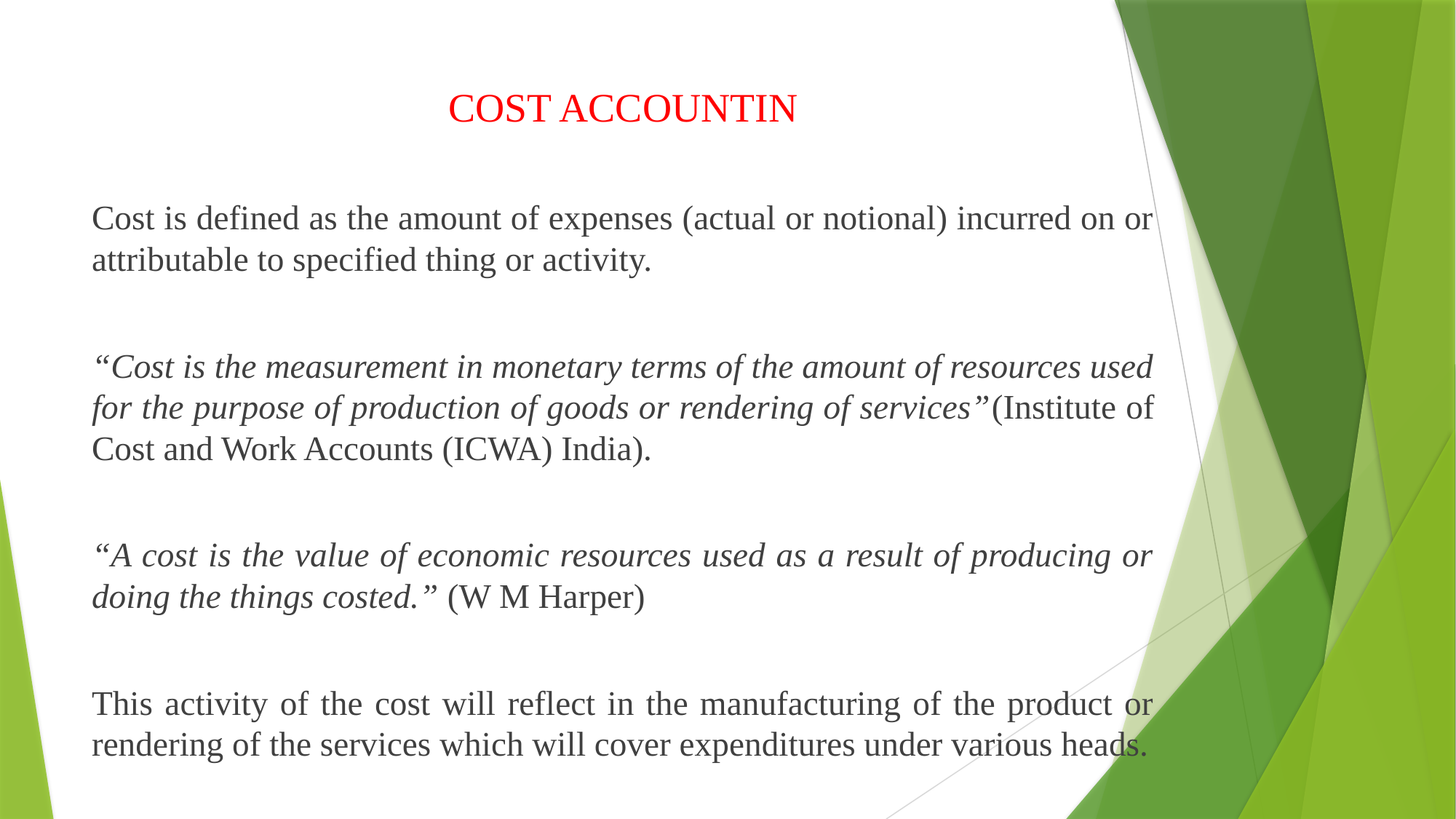

COST ACCOUNTIN

Cost is defined as the amount of expenses (actual or notional) incurred on or attributable to specified thing or activity.

“Cost is the measurement in monetary terms of the amount of resources used for the purpose of production of goods or rendering of services”(Institute of Cost and Work Accounts (ICWA) India).

“A cost is the value of economic resources used as a result of producing or doing the things costed.” (W M Harper)

This activity of the cost will reflect in the manufacturing of the product or rendering of the services which will cover expenditures under various heads.